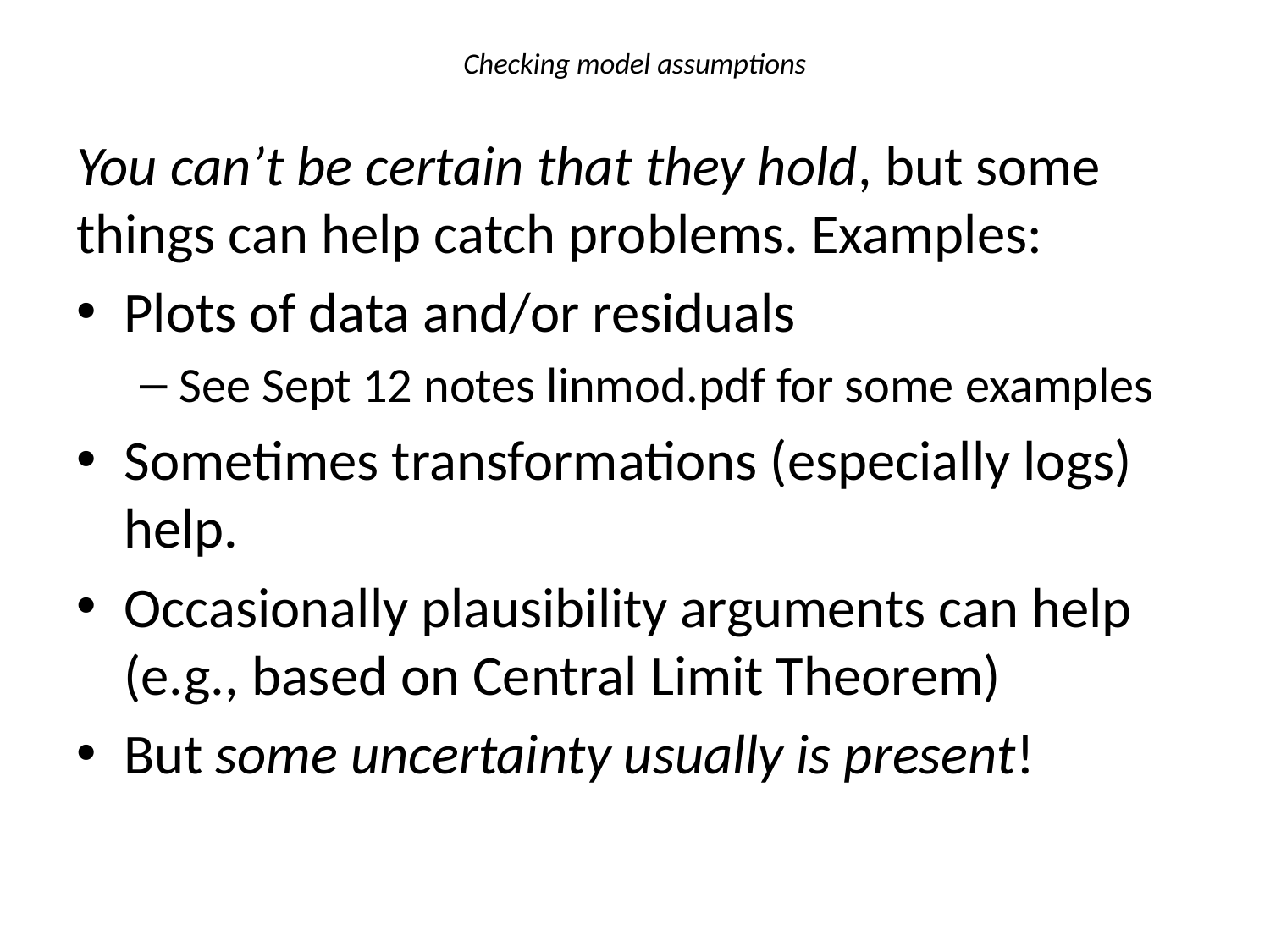

# Checking model assumptions
You can’t be certain that they hold, but some things can help catch problems. Examples:
Plots of data and/or residuals
See Sept 12 notes linmod.pdf for some examples
Sometimes transformations (especially logs) help.
Occasionally plausibility arguments can help (e.g., based on Central Limit Theorem)
But some uncertainty usually is present!